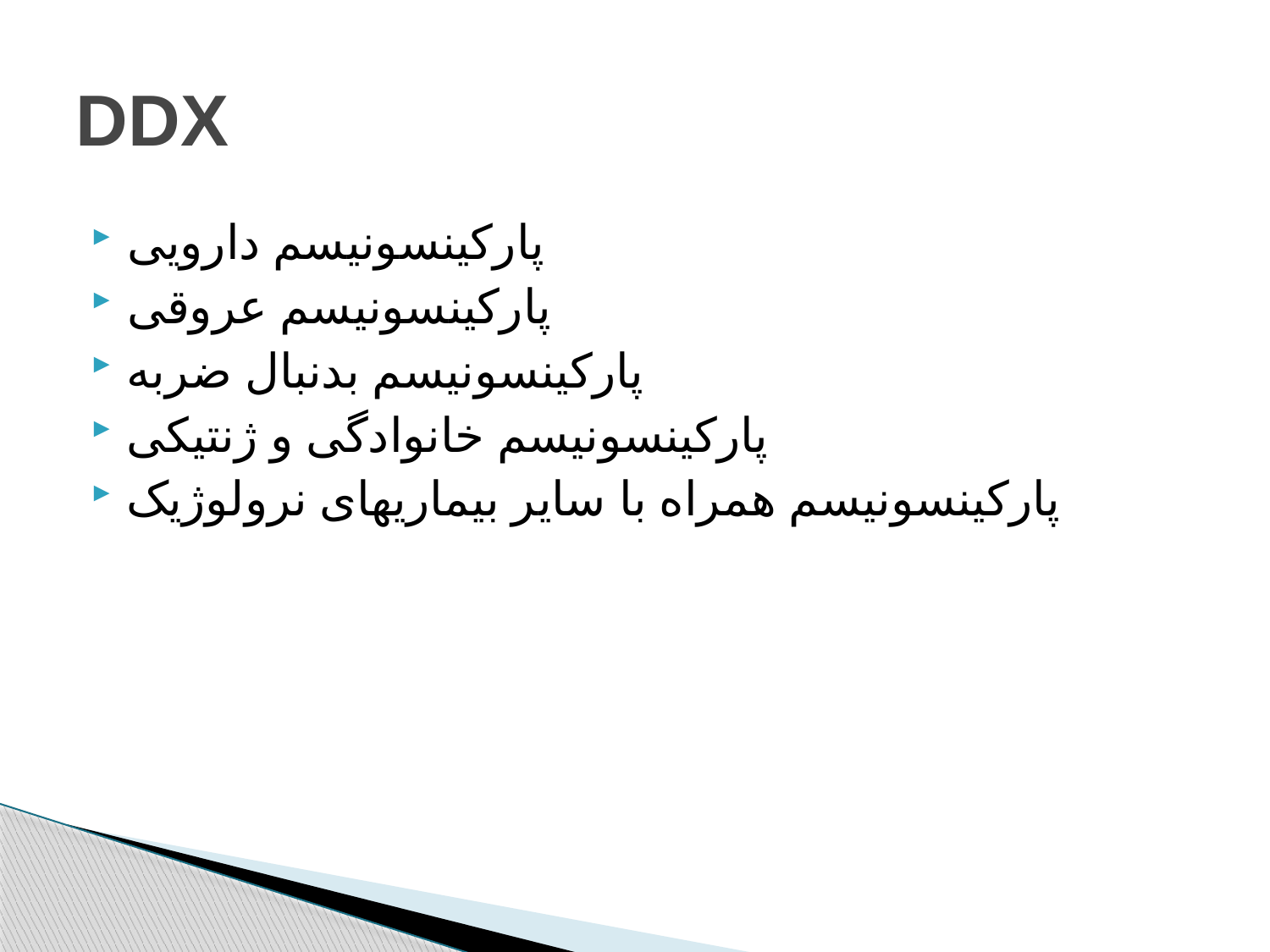

# DDX
پارکینسونیسم دارویی
پارکینسونیسم عروقی
پارکینسونیسم بدنبال ضربه
پارکینسونیسم خانوادگی و ژنتیکی
پارکینسونیسم همراه با سایر بیماریهای نرولوژیک